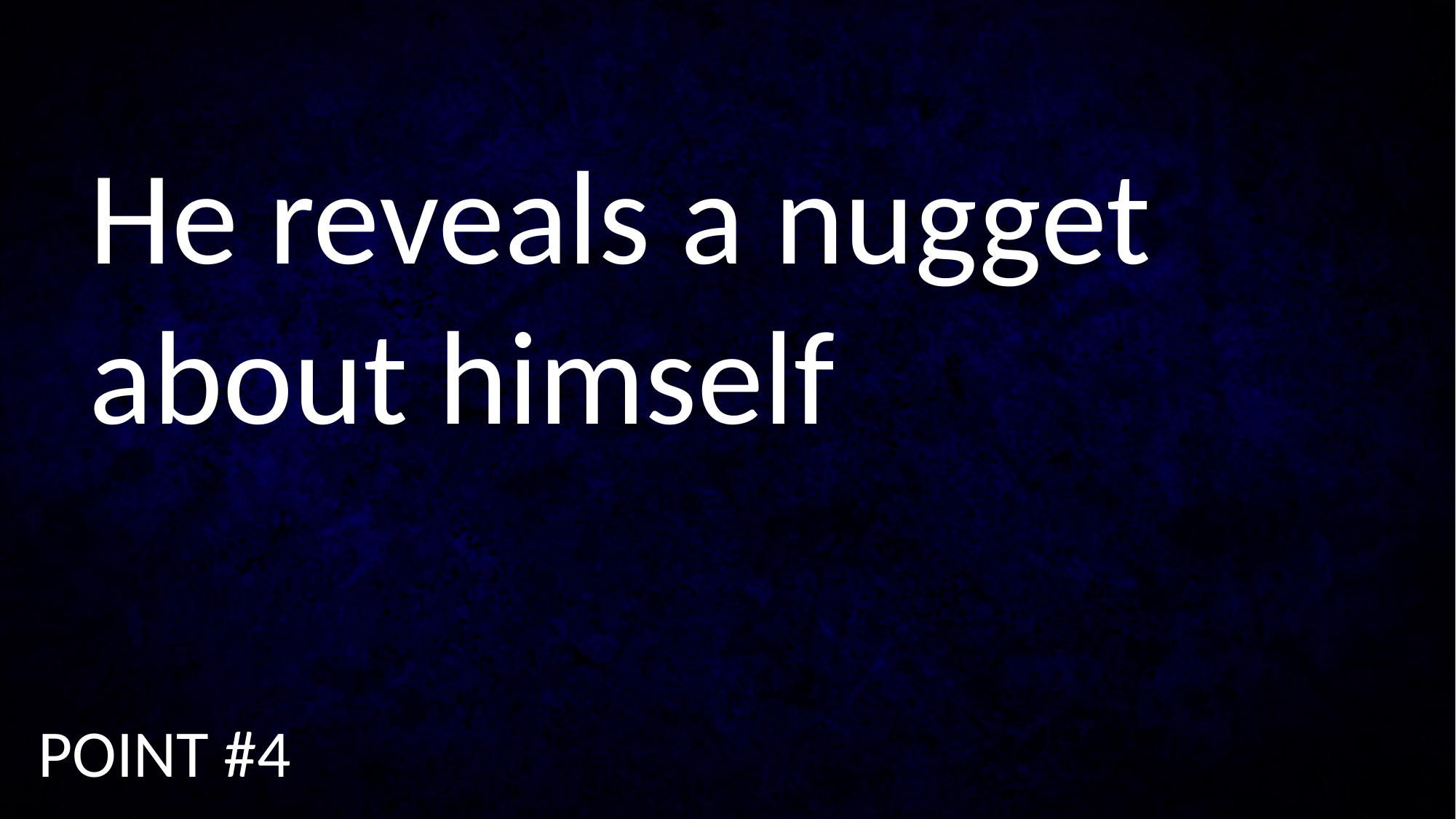

He reveals a nugget about himself
POINT #4